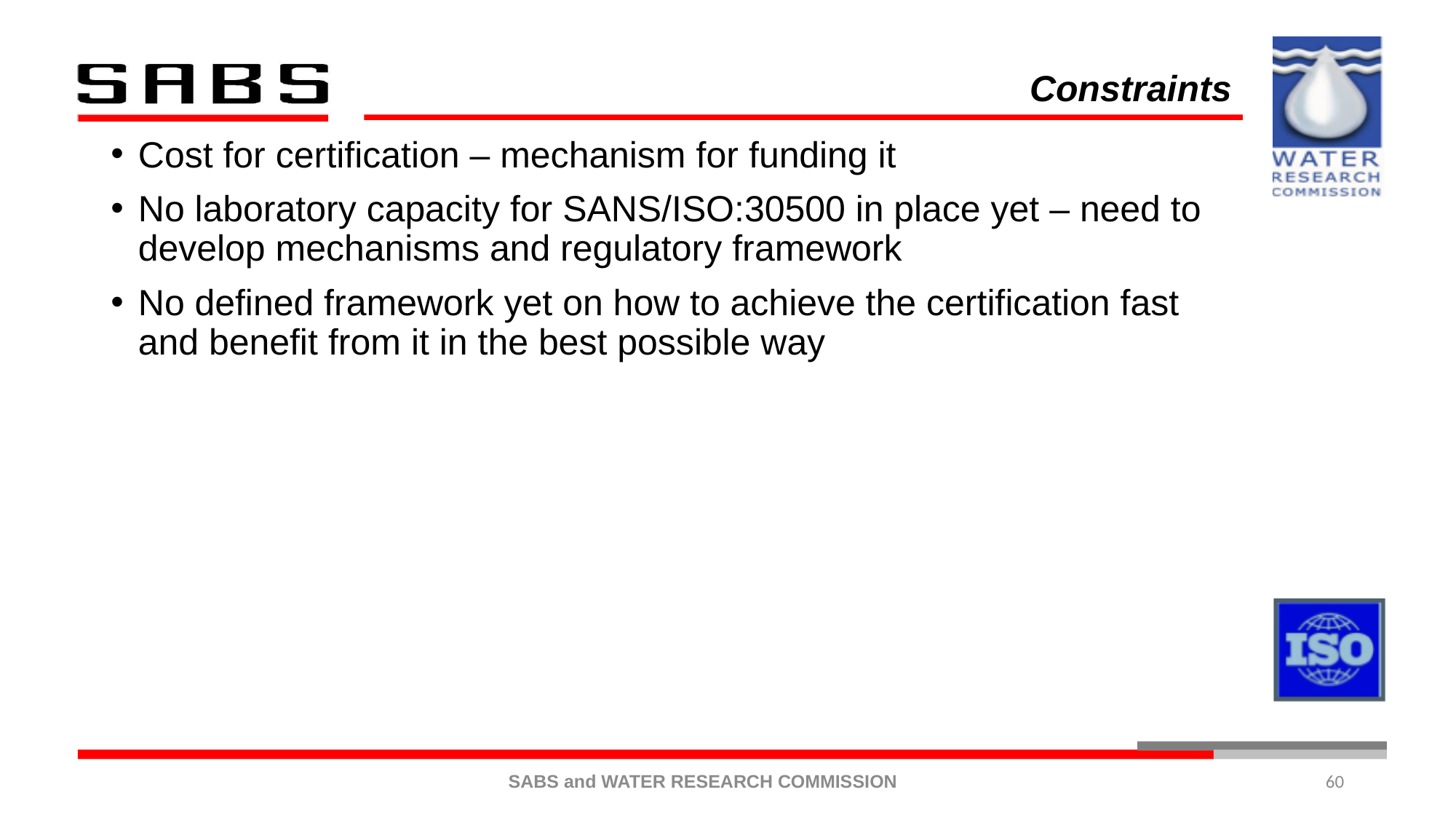

Constraints
Cost for certification – mechanism for funding it
No laboratory capacity for SANS/ISO:30500 in place yet – need to develop mechanisms and regulatory framework
No defined framework yet on how to achieve the certification fast and benefit from it in the best possible way

60